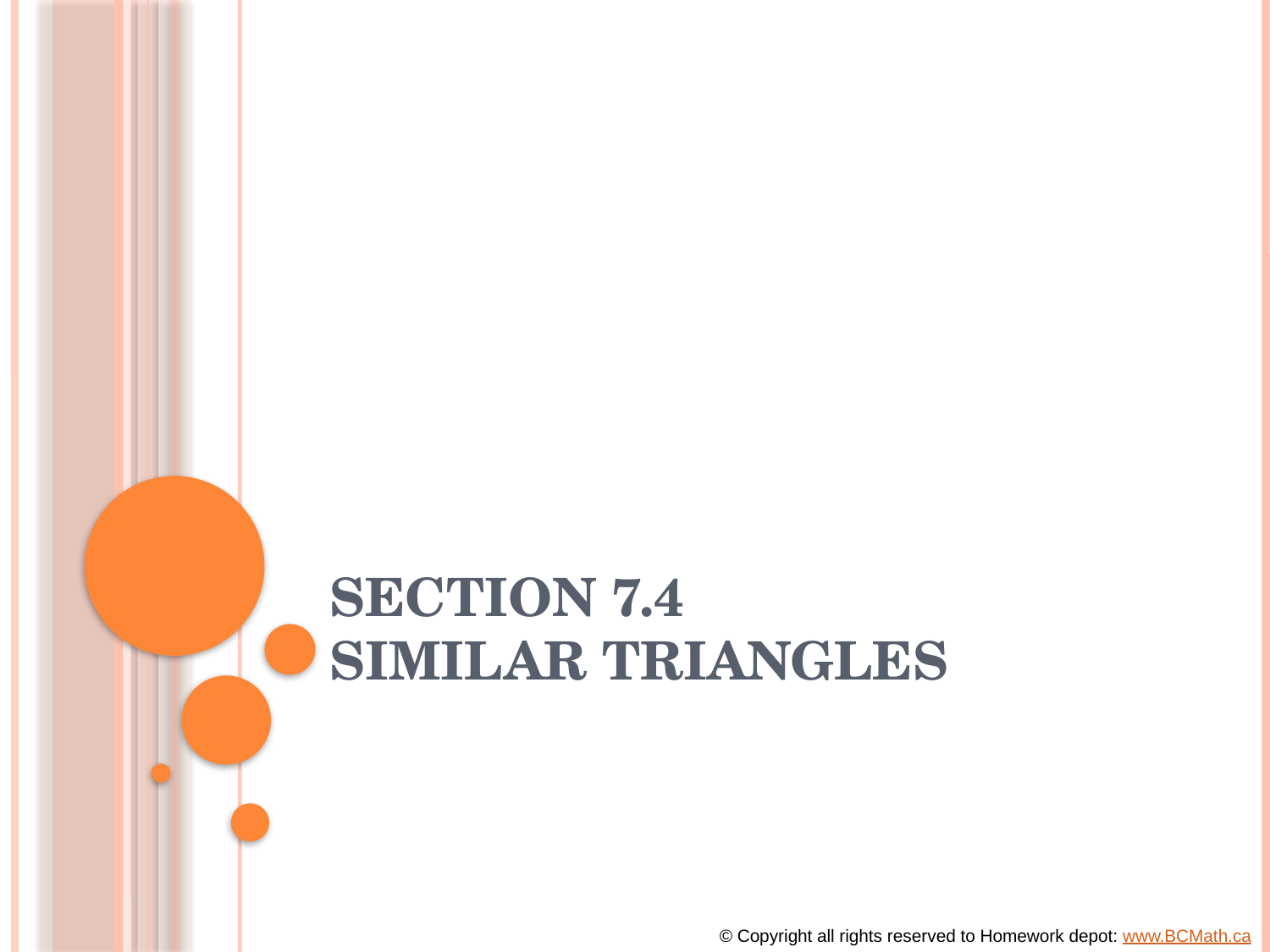

# Section 7.4 Similar Triangles

© Copyright all rights reserved to Homework depot: www.BCMath.ca